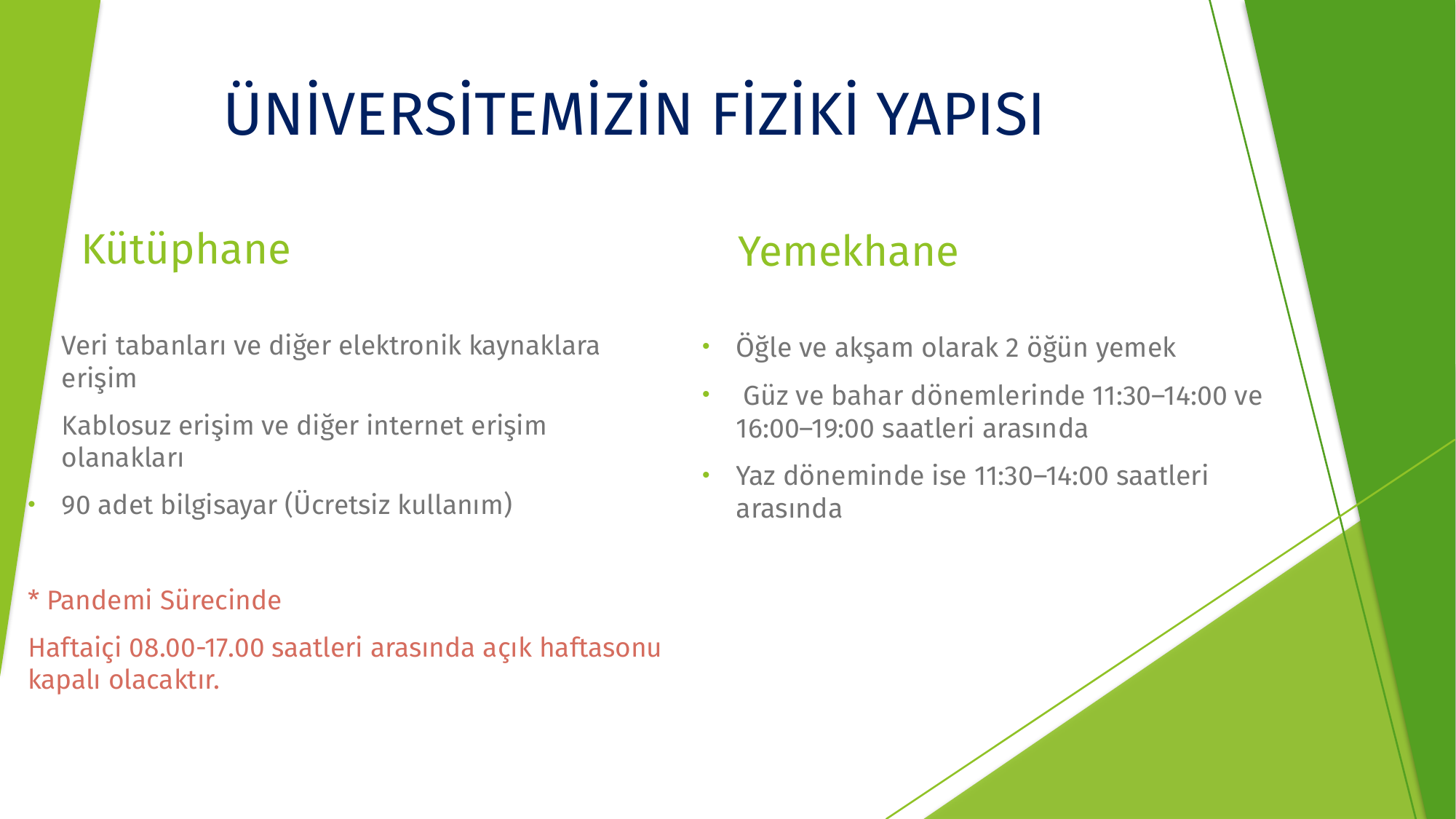

ÜNİVERSİTEMİZİN FİZİKİ YAPISI
# Kütüphane
Yemekhane
Veri tabanları ve diğer elektronik kaynaklara erişim
Kablosuz erişim ve diğer internet erişim olanakları
90 adet bilgisayar (Ücretsiz kullanım)

* Pandemi Sürecinde
Haftaiçi 08.00-17.00 saatleri arasında açık haftasonu kapalı olacaktır.
Öğle ve akşam olarak 2 öğün yemek
 Güz ve bahar dönemlerinde 11:30–14:00 ve 16:00–19:00 saatleri arasında
Yaz döneminde ise 11:30–14:00 saatleri arasında